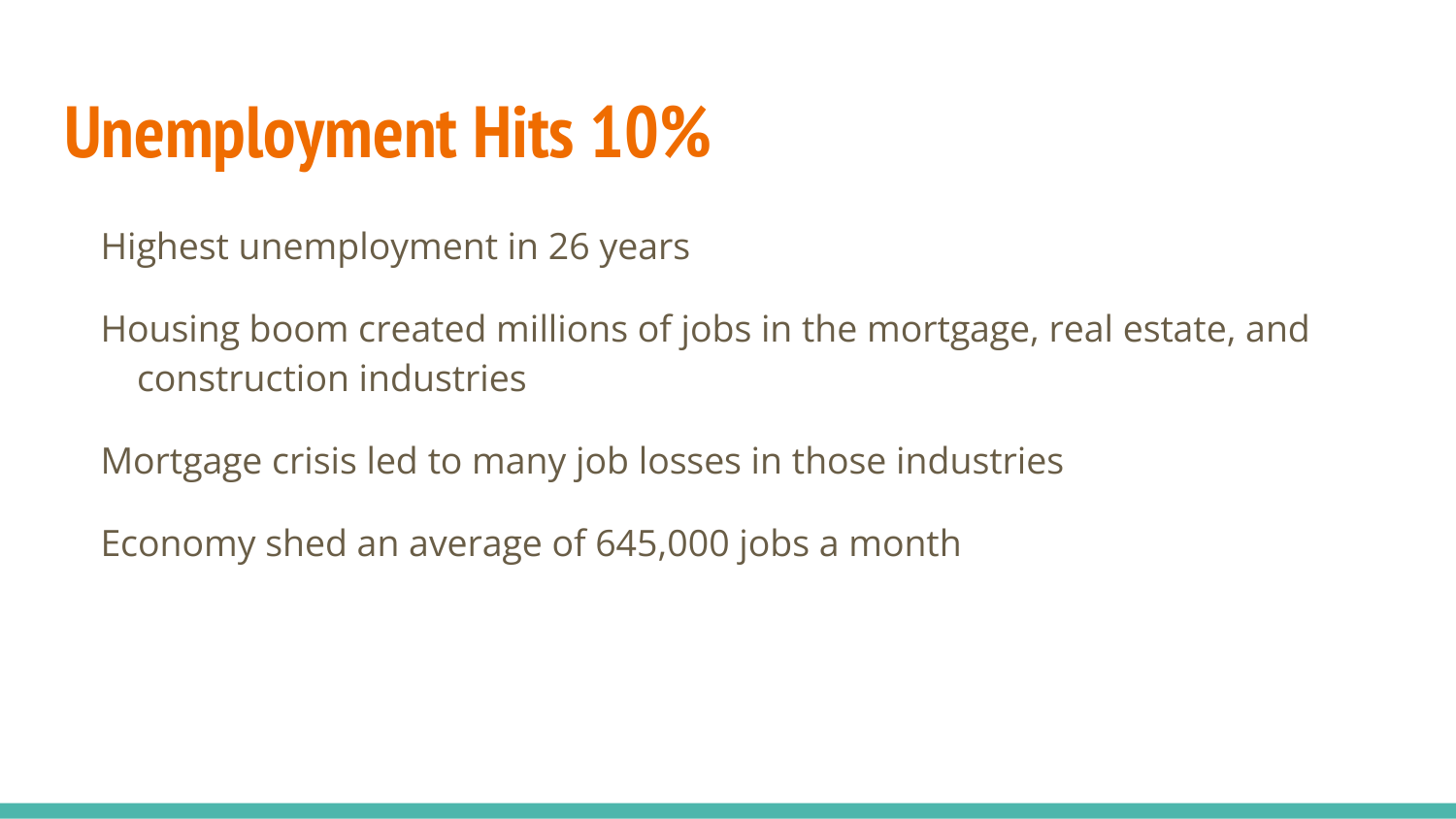

# Unemployment Hits 10%
Highest unemployment in 26 years
Housing boom created millions of jobs in the mortgage, real estate, and construction industries
Mortgage crisis led to many job losses in those industries
Economy shed an average of 645,000 jobs a month